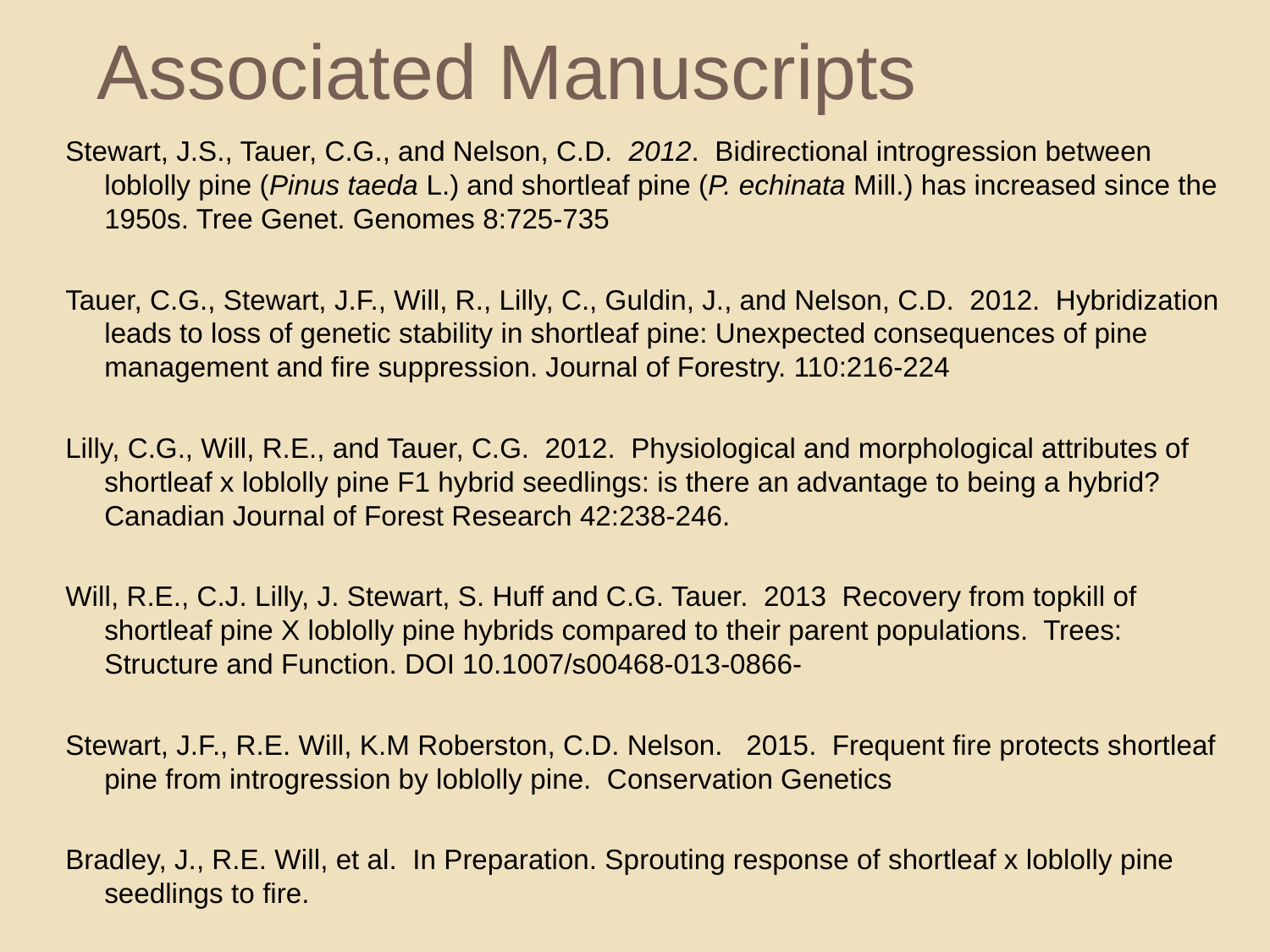

# Associated Manuscripts
Stewart, J.S., Tauer, C.G., and Nelson, C.D.  2012.  Bidirectional introgression between loblolly pine (Pinus taeda L.) and shortleaf pine (P. echinata Mill.) has increased since the 1950s. Tree Genet. Genomes 8:725-735

Tauer, C.G., Stewart, J.F., Will, R., Lilly, C., Guldin, J., and Nelson, C.D.  2012.  Hybridization leads to loss of genetic stability in shortleaf pine: Unexpected consequences of pine management and fire suppression. Journal of Forestry. 110:216-224

Lilly, C.G., Will, R.E., and Tauer, C.G.  2012.  Physiological and morphological attributes of shortleaf x loblolly pine F1 hybrid seedlings: is there an advantage to being a hybrid?  Canadian Journal of Forest Research 42:238-246.

Will, R.E., C.J. Lilly, J. Stewart, S. Huff and C.G. Tauer.  2013  Recovery from topkill of shortleaf pine X loblolly pine hybrids compared to their parent populations.  Trees: Structure and Function. DOI 10.1007/s00468-013-0866-

Stewart, J.F., R.E. Will, K.M Roberston, C.D. Nelson.   2015.  Frequent fire protects shortleaf pine from introgression by loblolly pine.  Conservation Genetics

Bradley, J., R.E. Will, et al.  In Preparation. Sprouting response of shortleaf x loblolly pine seedlings to fire.